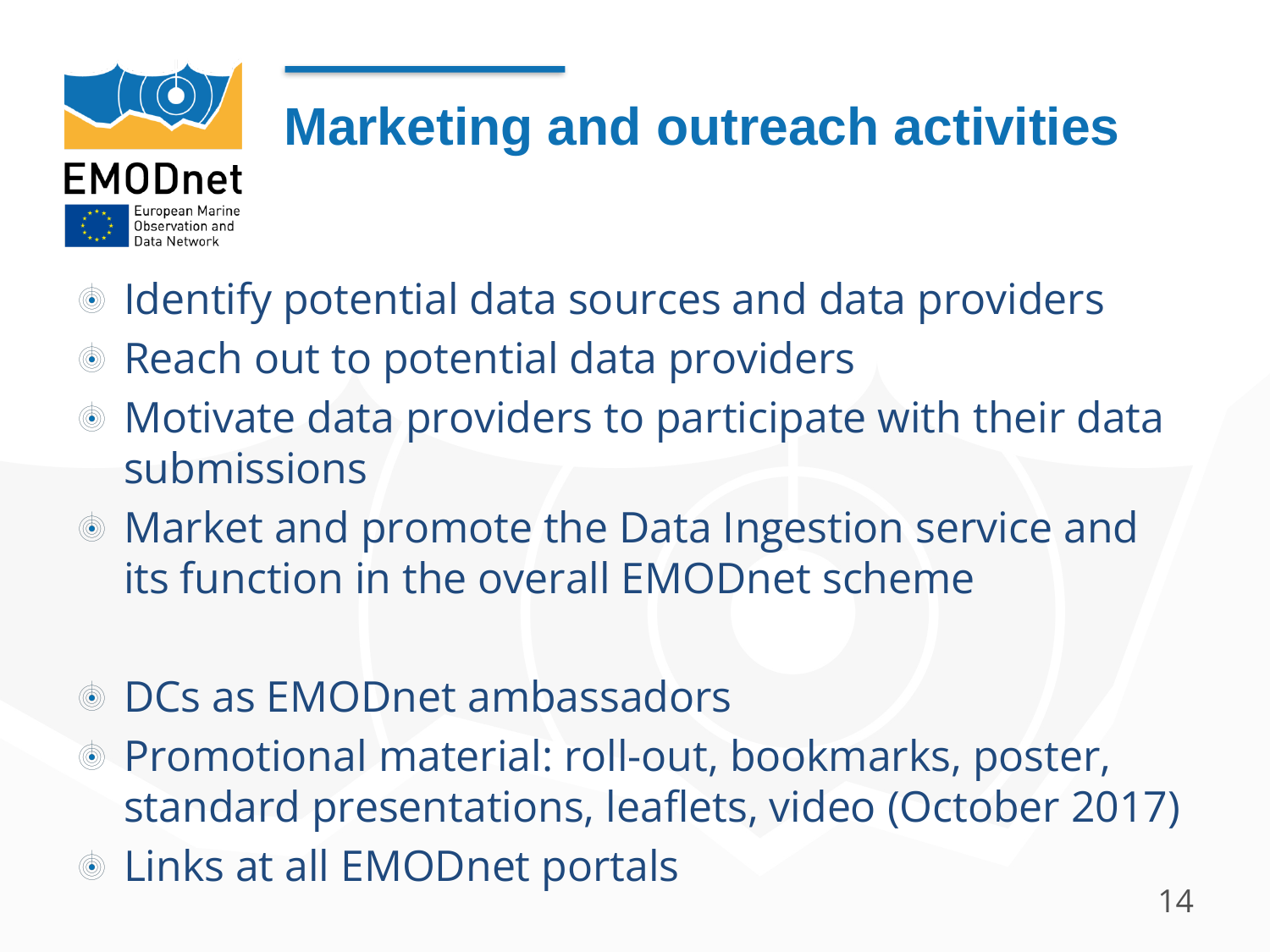

# Marketing and outreach activities
Identify potential data sources and data providers
Reach out to potential data providers
Motivate data providers to participate with their data submissions
Market and promote the Data Ingestion service and its function in the overall EMODnet scheme

DCs as EMODnet ambassadors
Promotional material: roll-out, bookmarks, poster, standard presentations, leaflets, video (October 2017)
Links at all EMODnet portals

14